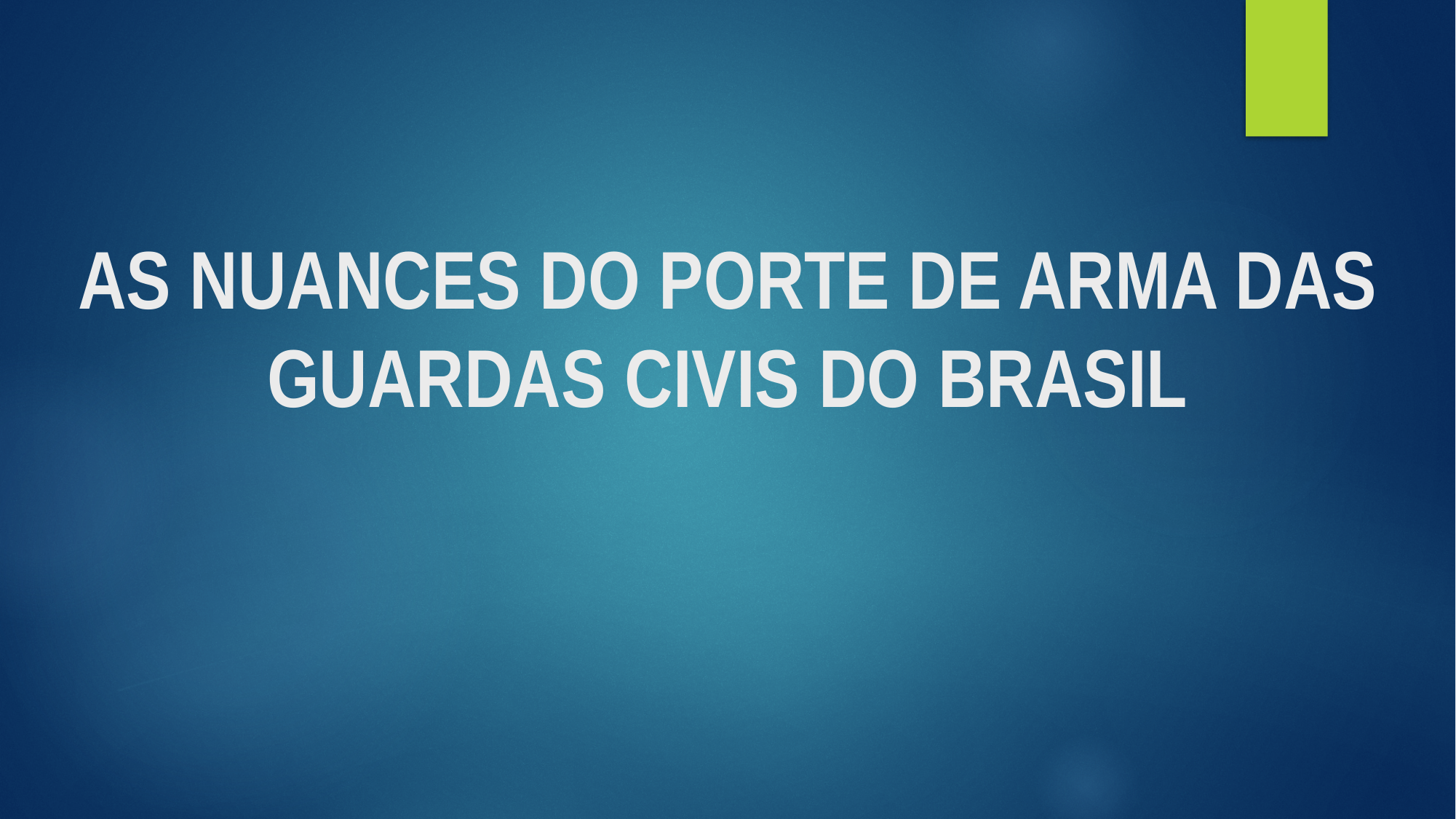

# AS NUANCES DO PORTE DE ARMA DAS GUARDAS CIVIS DO BRASIL